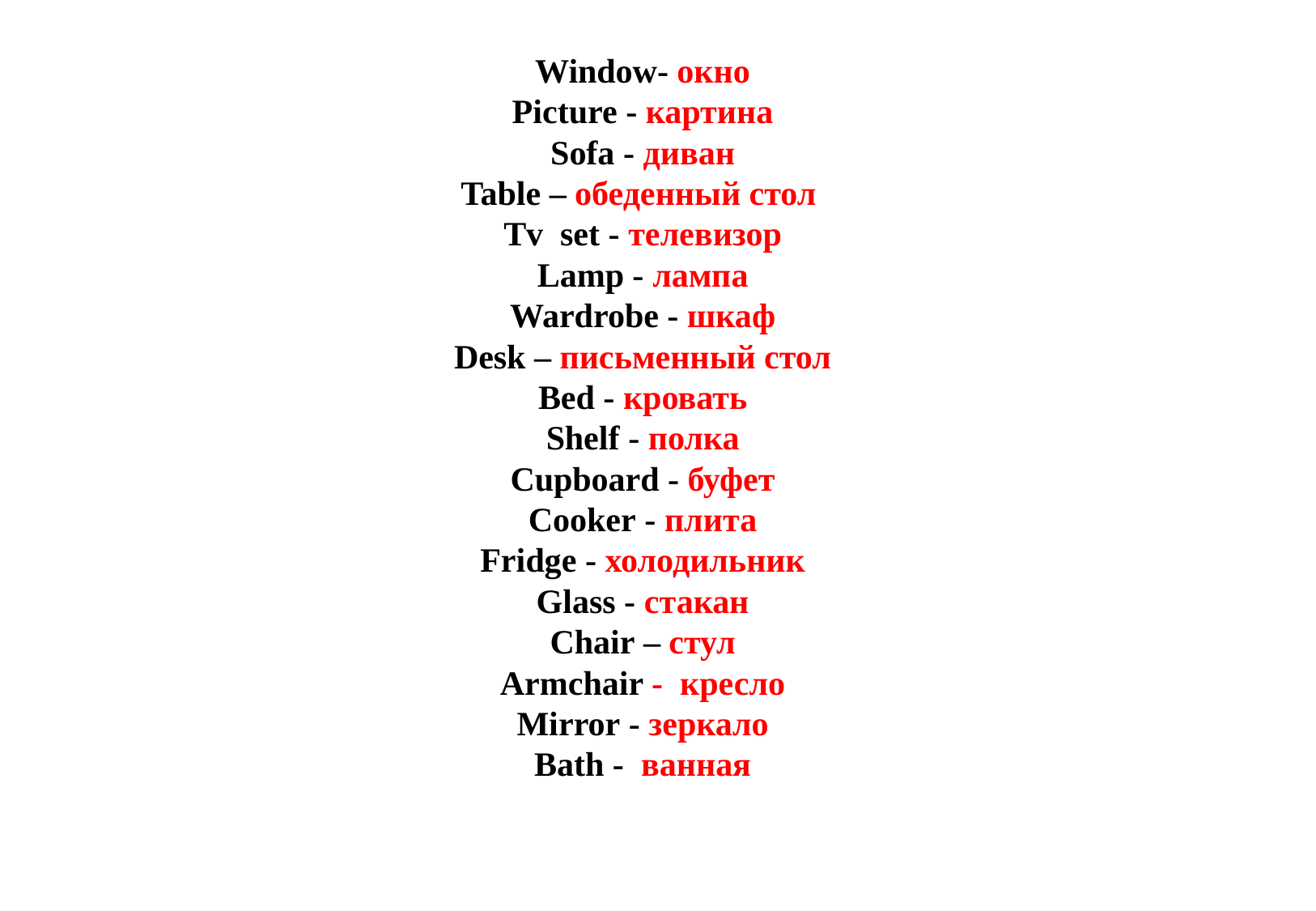

# Window- окно Picture - картина Sofa - диван Table – обеденный стол Tv  set - телевизор Lamp - лампа Wardrobe - шкаф Desk – письменный стол Bed - кровать Shelf - полка Cupboard - буфет Cooker - плита Fridge - холодильник Glass - стакан Chair – стул Armchair -  кресло Mirror - зеркало Bath -  ванная